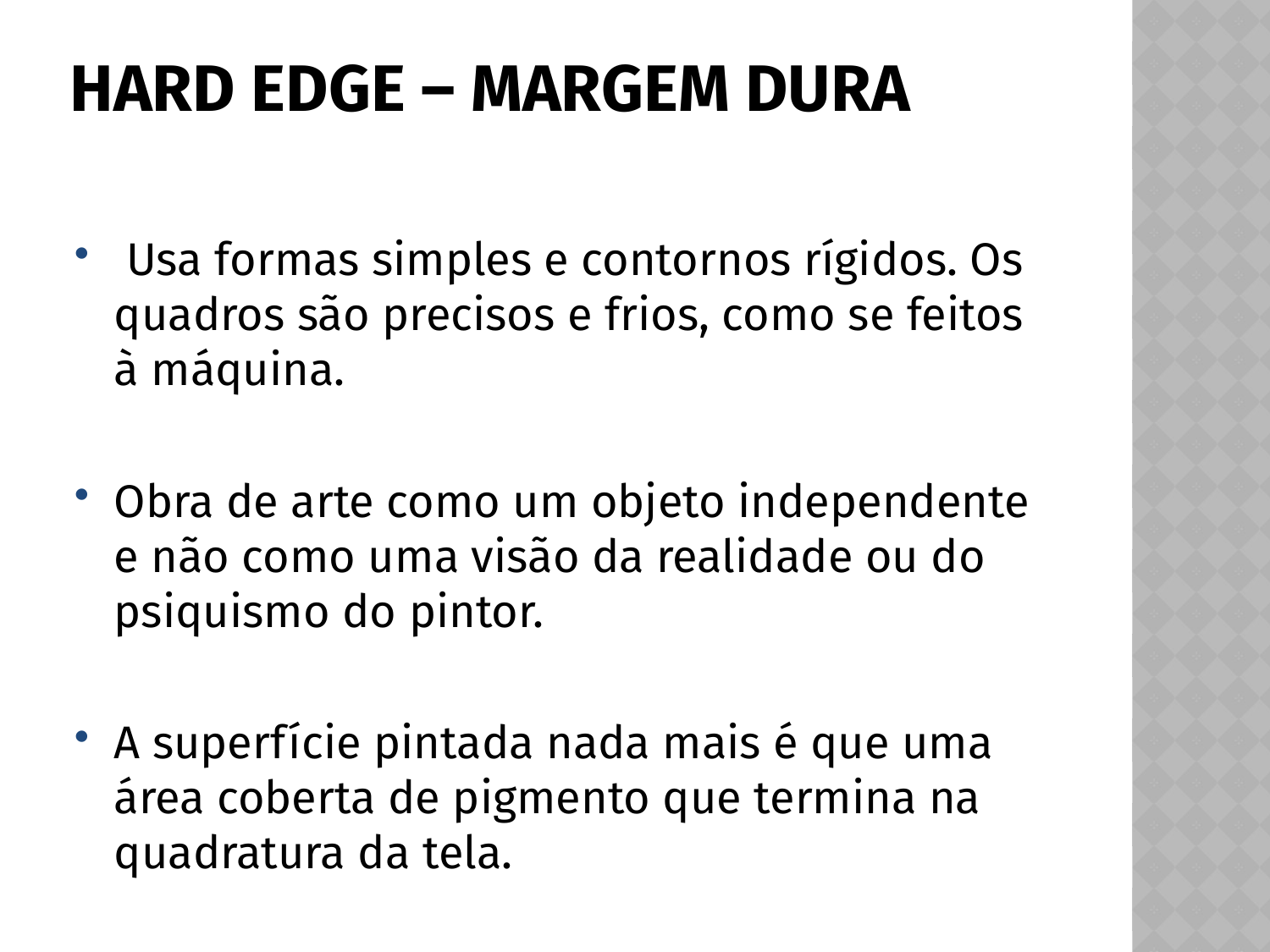

# HARD EDGE – MARGEM DURA
 Usa formas simples e contornos rígidos. Os quadros são precisos e frios, como se feitos à máquina.

Obra de arte como um objeto independente e não como uma visão da realidade ou do psiquismo do pintor.

A superfície pintada nada mais é que uma área coberta de pigmento que termina na quadratura da tela.